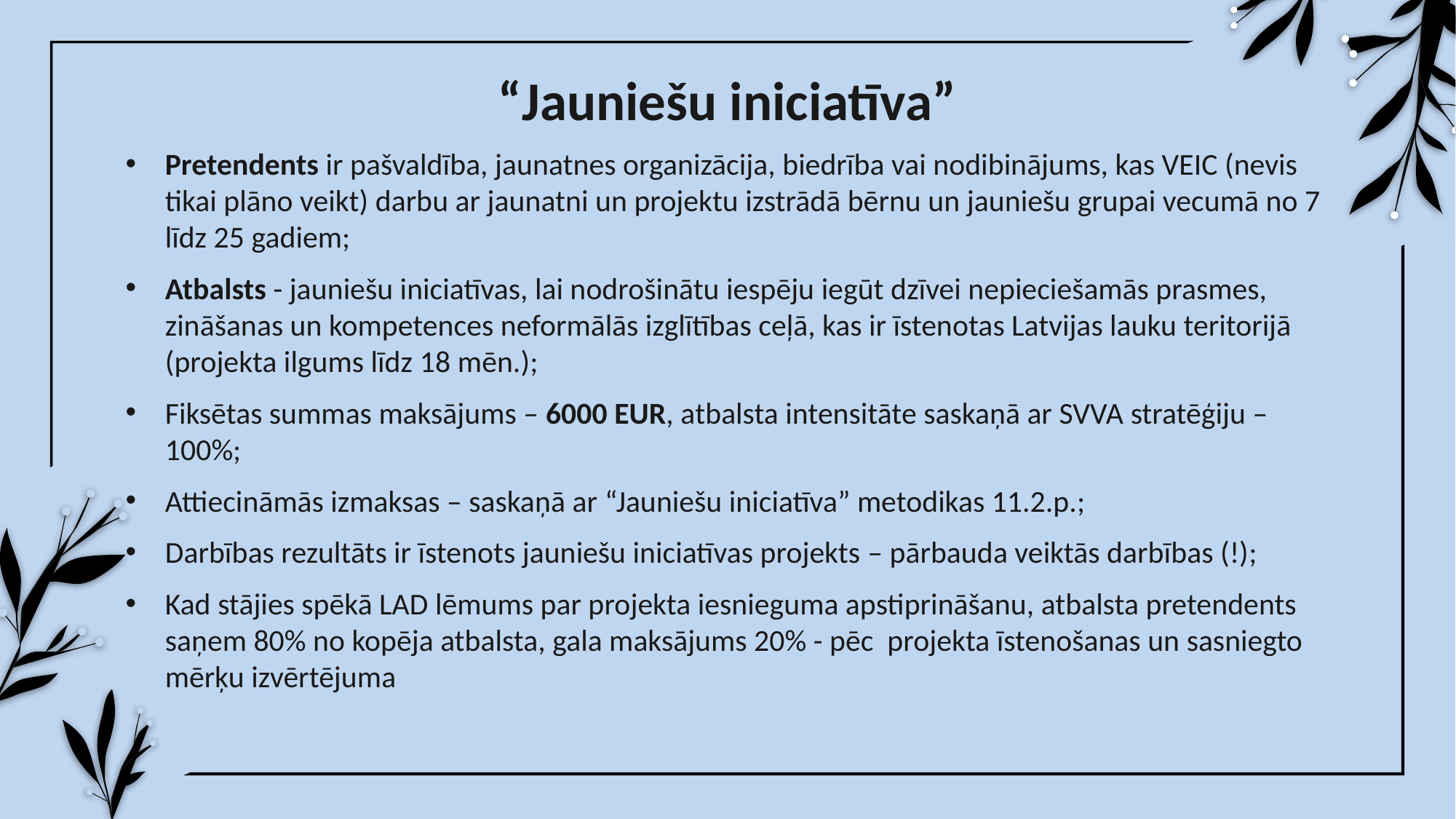

# “Jauniešu iniciatīva”
Pretendents ir pašvaldība, jaunatnes organizācija, biedrība vai nodibinājums, kas VEIC (nevis tikai plāno veikt) darbu ar jaunatni un projektu izstrādā bērnu un jauniešu grupai vecumā no 7 līdz 25 gadiem;
Atbalsts - jauniešu iniciatīvas, lai nodrošinātu iespēju iegūt dzīvei nepieciešamās prasmes, zināšanas un kompetences neformālās izglītības ceļā, kas ir īstenotas Latvijas lauku teritorijā (projekta ilgums līdz 18 mēn.);
Fiksētas summas maksājums – 6000 EUR, atbalsta intensitāte saskaņā ar SVVA stratēģiju – 100%;
Attiecināmās izmaksas – saskaņā ar “Jauniešu iniciatīva” metodikas 11.2.p.;
Darbības rezultāts ir īstenots jauniešu iniciatīvas projekts – pārbauda veiktās darbības (!);
Kad stājies spēkā LAD lēmums par projekta iesnieguma apstiprināšanu, atbalsta pretendents saņem 80% no kopēja atbalsta, gala maksājums 20% - pēc  projekta īstenošanas un sasniegto mērķu izvērtējuma